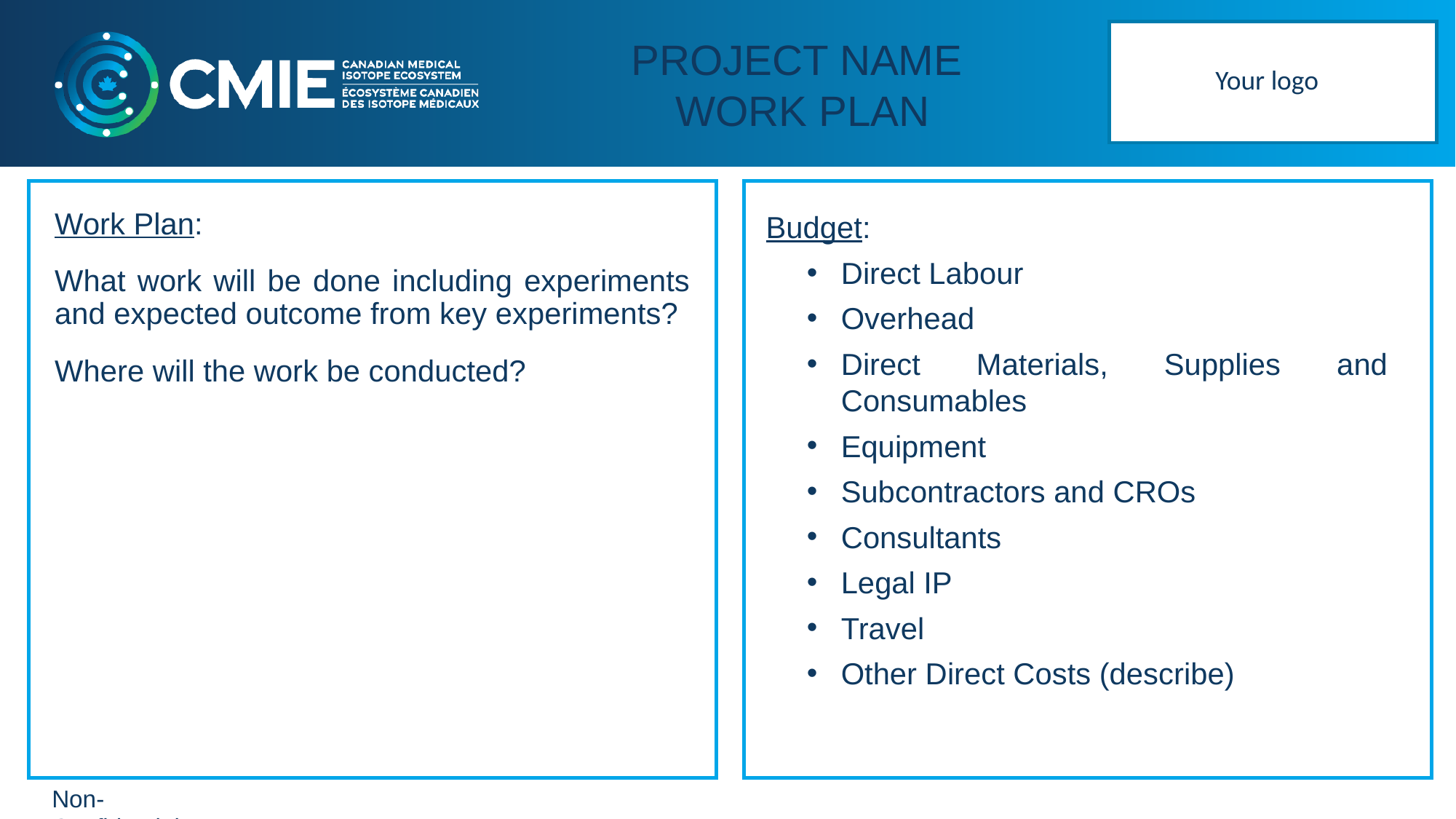

Your logo
PROJECT NAME
WORK PLAN

Work Plan:
What work will be done including experiments and expected outcome from key experiments?
Where will the work be conducted?

Budget:
Direct Labour
Overhead
Direct Materials, Supplies and Consumables
Equipment
Subcontractors and CROs
Consultants
Legal IP
Travel
Other Direct Costs (describe)

Non-Confidential